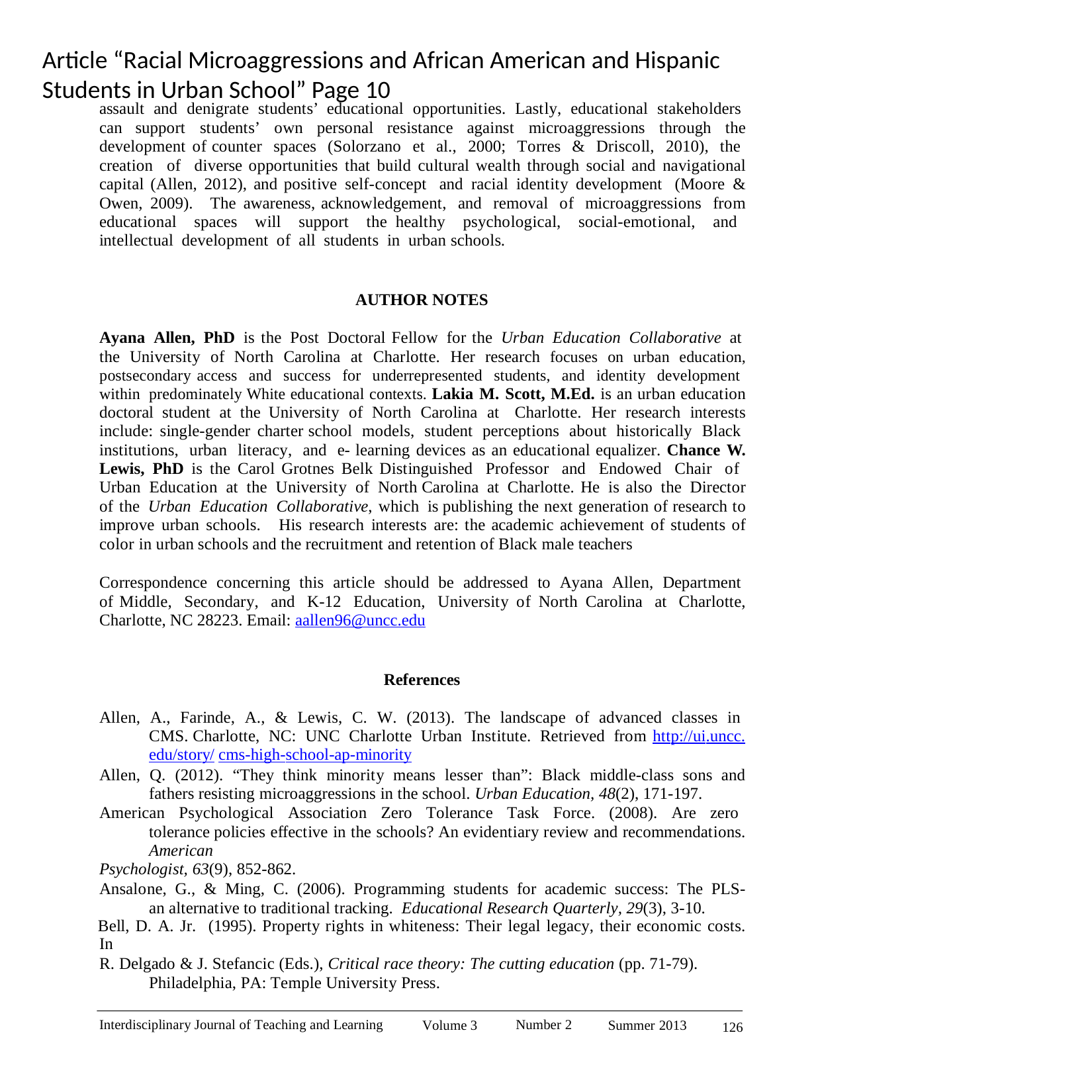

# Article “Racial Microaggressions and African American and Hispanic Students in Urban School” Page 10
assault  and  denigrate  students’  educational  opportunities.  Lastly,  educational  stakeholders  can support students’ own personal resistance against microaggressions through the development of counter  spaces  (Solorzano  et  al.,  2000;  Torres  &  Driscoll,  2010),  the  creation  of  diverse opportunities that build cultural wealth through social and navigational capital (Allen, 2012), and positive self-concept  and racial identity development  (Moore & Owen, 2009).   The awareness, acknowledgement,  and  removal  of  microaggressions  from educational  spaces  will  support  the healthy  psychological,  social-emotional,  and  intellectual  development  of  all  students  in  urban schools.

AUTHOR NOTES

Ayana  Allen,  PhD  is the  Post  Doctoral Fellow  for the  Urban  Education  Collaborative  at  the University of North Carolina at Charlotte. Her research focuses on urban education, postsecondary access  and  success  for  underrepresented  students,  and  identity  development  within  predominately White educational contexts. Lakia M. Scott, M.Ed. is an urban education doctoral student at the University of North Carolina at  Charlotte. Her research interests include: single-gender charter school  models,  student  perceptions  about  historically  Black  institutions,  urban  literacy,  and  e- learning devices as an educational equalizer. Chance W. Lewis, PhD is the Carol Grotnes Belk Distinguished  Professor  and  Endowed  Chair  of  Urban  Education  at  the  University  of  North Carolina  at  Charlotte. He  is also  the  Director of the  Urban  Education  Collaborative, which  is publishing the next generation of research to improve urban schools.   His research interests are: the academic achievement of students of color in urban schools and the recruitment and retention of Black male teachers

Correspondence  concerning  this  article  should  be  addressed  to  Ayana  Allen,  Department  of Middle,  Secondary,  and  K-12  Education,  University of North Carolina  at  Charlotte, Charlotte, NC 28223. Email: aallen96@uncc.edu

References

Allen,  A.,  Farinde,  A.,  &  Lewis,  C.  W.  (2013).  The  landscape  of  advanced  classes  in  CMS. Charlotte,  NC:  UNC  Charlotte  Urban  Institute.  Retrieved  from http://ui.uncc.edu/story/ cms-high-school-ap-minority
Allen, Q. (2012). “They think minority means lesser than”: Black middle-class sons and fathers resisting microaggressions in the school. Urban Education, 48(2), 171-197.
American  Psychological  Association  Zero  Tolerance  Task  Force.  (2008).  Are  zero  tolerance policies effective in the schools? An evidentiary review and recommendations. American
Psychologist, 63(9), 852-862.
Ansalone,  G.,  &  Ming,  C.  (2006).  Programming  students  for  academic  success:  The  PLS-an alternative to traditional tracking.  Educational Research Quarterly, 29(3), 3-10.
Bell, D. A. Jr.  (1995). Property rights in whiteness: Their legal legacy, their economic costs. In
R. Delgado & J. Stefancic (Eds.), Critical race theory: The cutting education (pp. 71-79). Philadelphia, PA: Temple University Press.

126
Interdisciplinary Journal of Teaching and Learning
Number 2
Volume 3
Summer 2013